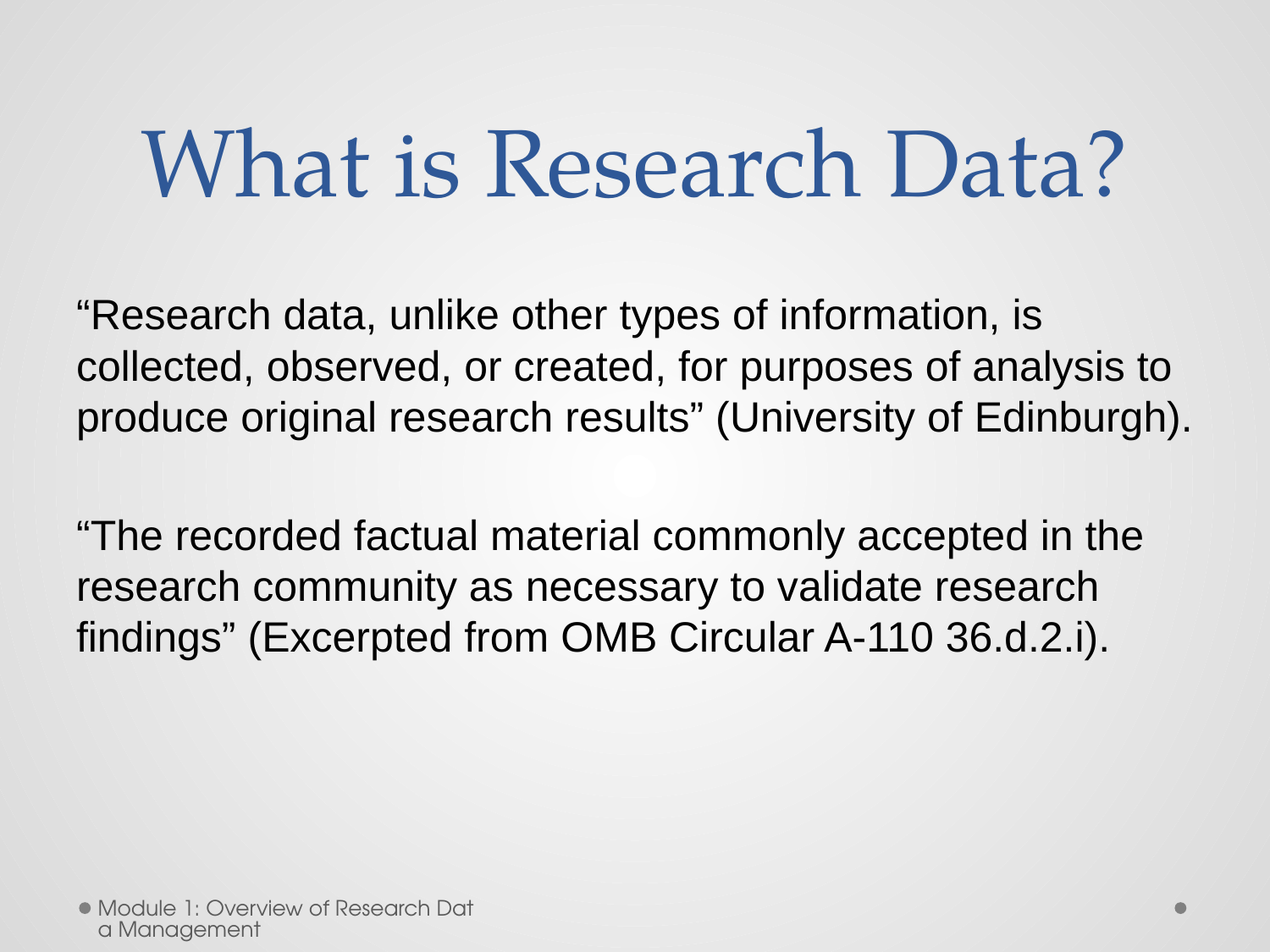

# What is Research Data?

“Research data, unlike other types of information, is collected, observed, or created, for purposes of analysis to produce original research results” (University of Edinburgh).

“The recorded factual material commonly accepted in the research community as necessary to validate research findings” (Excerpted from OMB Circular A-110 36.d.2.i).

Module 1: Overview of Research Data Management